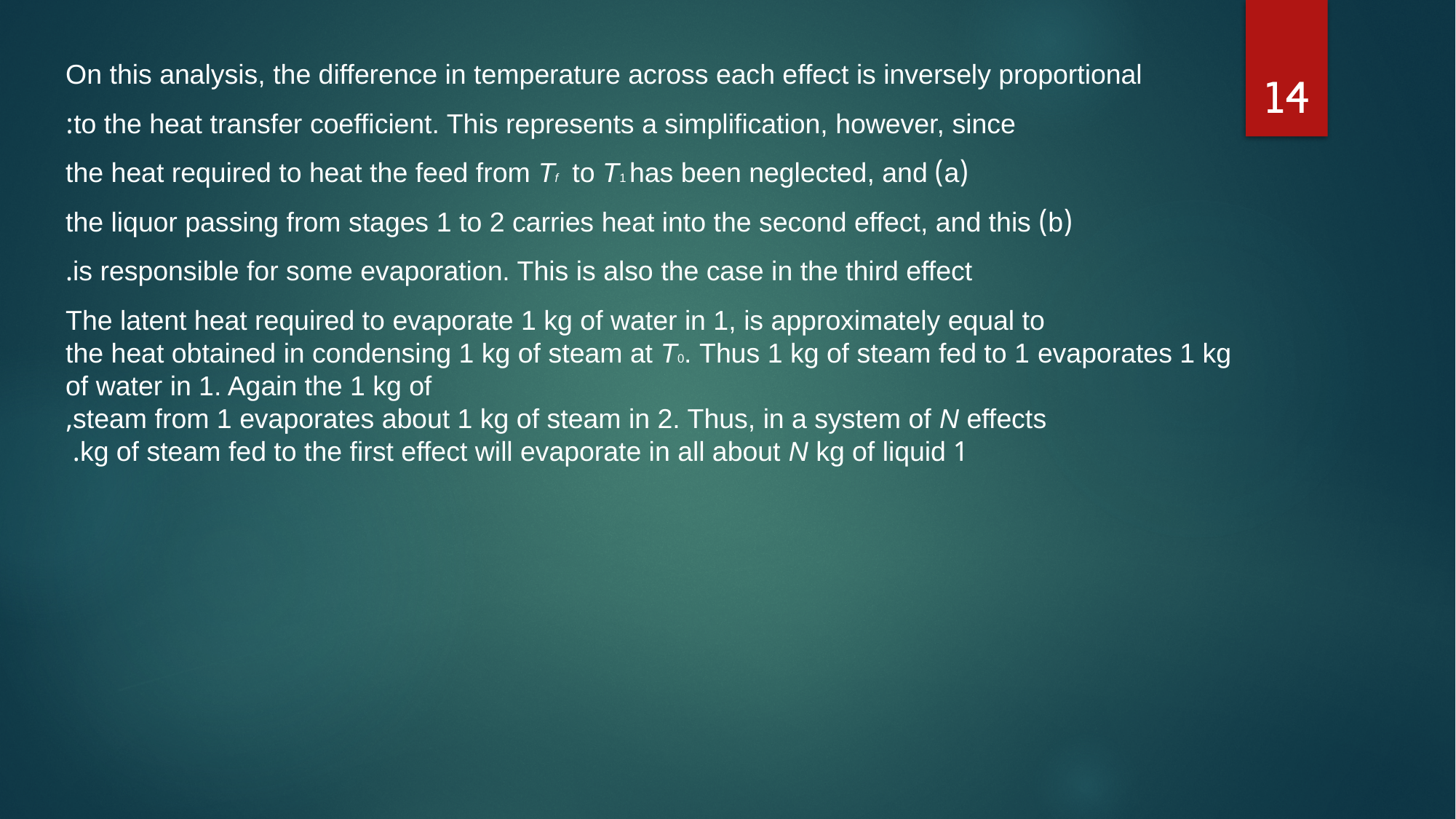

On this analysis, the difference in temperature across each effect is inversely proportional
to the heat transfer coefficient. This represents a simplification, however, since:
(a) the heat required to heat the feed from Tf    to T1 has been neglected, and
(b) the liquor passing from stages 1 to 2 carries heat into the second effect, and this
is responsible for some evaporation. This is also the case in the third effect.
The latent heat required to evaporate 1 kg of water in 1, is approximately equal to
the heat obtained in condensing 1 kg of steam at T0. Thus 1 kg of steam fed to 1 evaporates 1 kg of water in 1. Again the 1 kg of
steam from 1 evaporates about 1 kg of steam in 2. Thus, in a system of N effects,
1 kg of steam fed to the first effect will evaporate in all about N kg of liquid.
14